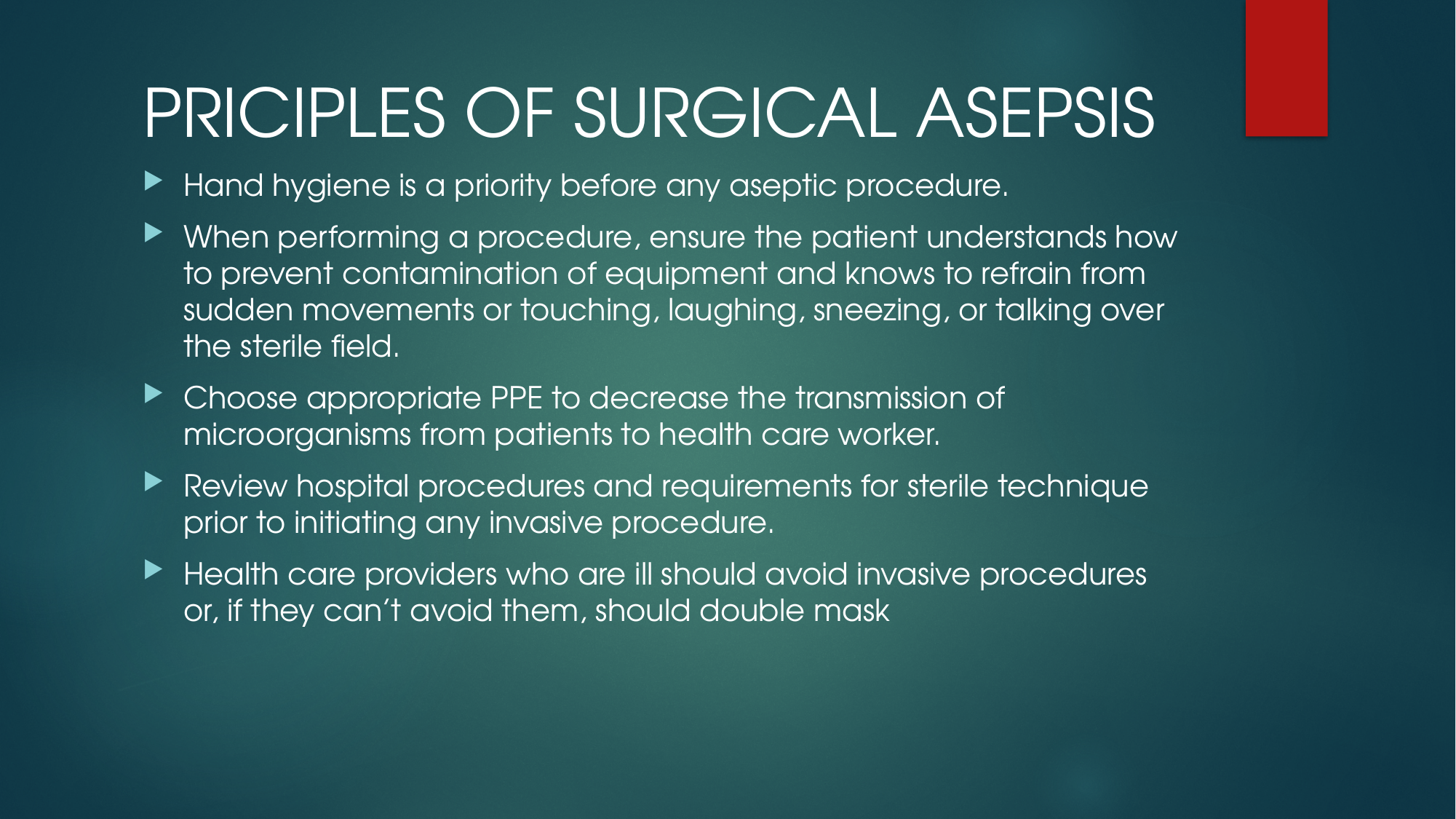

PRICIPLES OF SURGICAL ASEPSIS
Hand hygiene is a priority before any aseptic procedure.
When performing a procedure, ensure the patient understands how to prevent contamination of equipment and knows to refrain from sudden movements or touching, laughing, sneezing, or talking over the sterile field.
Choose appropriate PPE to decrease the transmission of microorganisms from patients to health care worker.
Review hospital procedures and requirements for sterile technique prior to initiating any invasive procedure.
Health care providers who are ill should avoid invasive procedures or, if they can’t avoid them, should double mask